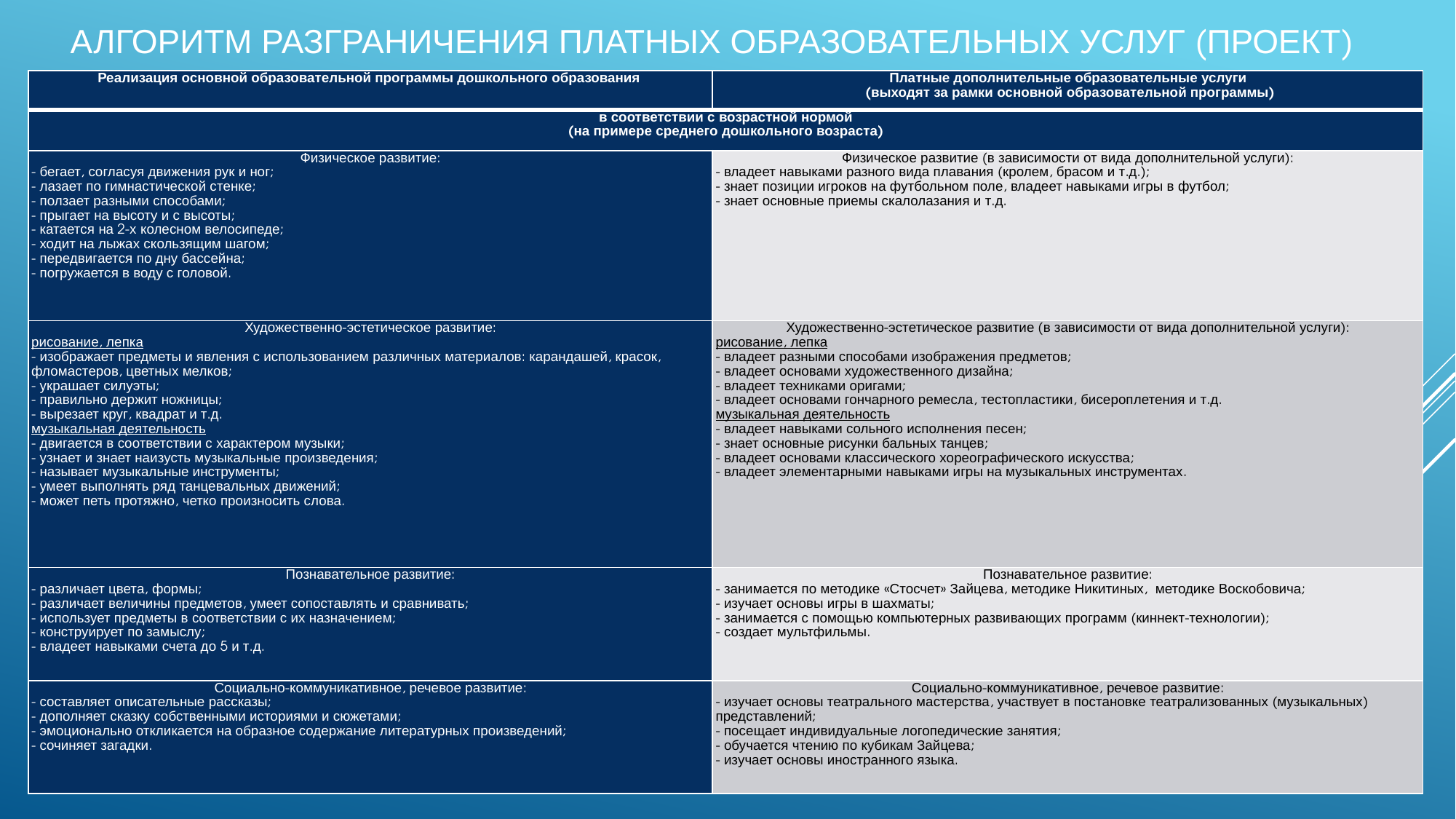

# Алгоритм разграничения платных образовательных услуг (проект)
| Реализация основной образовательной программы дошкольного образования | Платные дополнительные образовательные услуги (выходят за рамки основной образовательной программы) |
| --- | --- |
| в соответствии с возрастной нормой (на примере среднего дошкольного возраста) |  |
| Физическое развитие: - бегает, согласуя движения рук и ног; - лазает по гимнастической стенке; - ползает разными способами; - прыгает на высоту и с высоты; - катается на 2-х колесном велосипеде; - ходит на лыжах скользящим шагом; - передвигается по дну бассейна; - погружается в воду с головой. | Физическое развитие (в зависимости от вида дополнительной услуги): - владеет навыками разного вида плавания (кролем, брасом и т.д.); - знает позиции игроков на футбольном поле, владеет навыками игры в футбол; - знает основные приемы скалолазания и т.д. |
| Художественно-эстетическое развитие: рисование, лепка - изображает предметы и явления с использованием различных материалов: карандашей, красок, фломастеров, цветных мелков; - украшает силуэты; - правильно держит ножницы; - вырезает круг, квадрат и т.д. музыкальная деятельность - двигается в соответствии с характером музыки; - узнает и знает наизусть музыкальные произведения; - называет музыкальные инструменты; - умеет выполнять ряд танцевальных движений; - может петь протяжно, четко произносить слова. | Художественно-эстетическое развитие (в зависимости от вида дополнительной услуги): рисование, лепка - владеет разными способами изображения предметов; - владеет основами художественного дизайна; - владеет техниками оригами; - владеет основами гончарного ремесла, тестопластики, бисероплетения и т.д. музыкальная деятельность - владеет навыками сольного исполнения песен; - знает основные рисунки бальных танцев; - владеет основами классического хореографического искусства; - владеет элементарными навыками игры на музыкальных инструментах. |
| Познавательное развитие: - различает цвета, формы; - различает величины предметов, умеет сопоставлять и сравнивать; - использует предметы в соответствии с их назначением; - конструирует по замыслу; - владеет навыками счета до 5 и т.д. | Познавательное развитие: - занимается по методике «Стосчет» Зайцева, методике Никитиных, методике Воскобовича; - изучает основы игры в шахматы; - занимается с помощью компьютерных развивающих программ (киннект-технологии); - создает мультфильмы. |
| Социально-коммуникативное, речевое развитие: - составляет описательные рассказы; - дополняет сказку собственными историями и сюжетами; - эмоционально откликается на образное содержание литературных произведений; - сочиняет загадки. | Социально-коммуникативное, речевое развитие: - изучает основы театрального мастерства, участвует в постановке театрализованных (музыкальных) представлений; - посещает индивидуальные логопедические занятия; - обучается чтению по кубикам Зайцева; - изучает основы иностранного языка. |